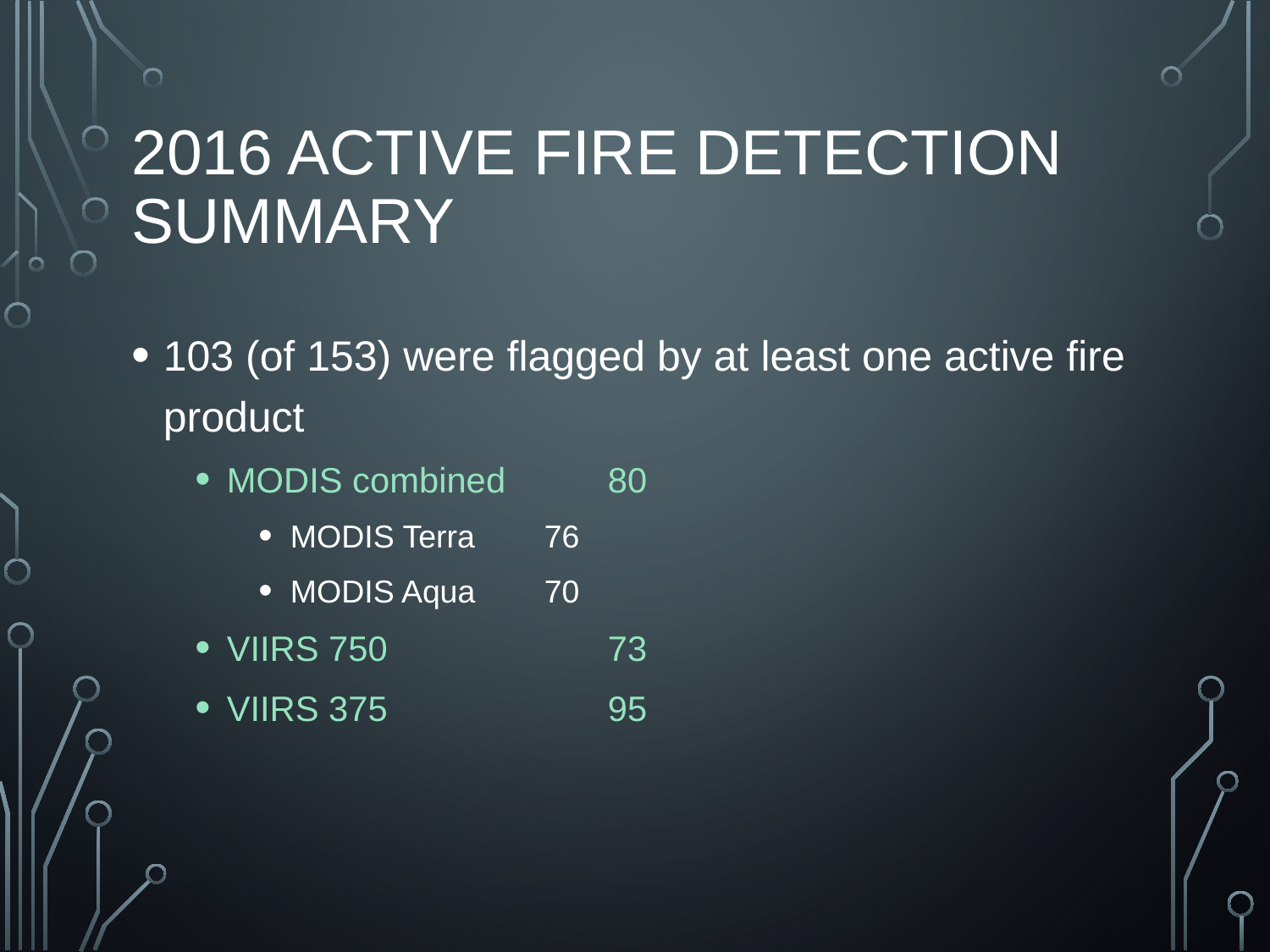

# 2016 active fire detection summary
103 (of 153) were flagged by at least one active fire product
MODIS combined	80
MODIS Terra	76
MODIS Aqua	70
VIIRS 750		73
VIIRS 375		95